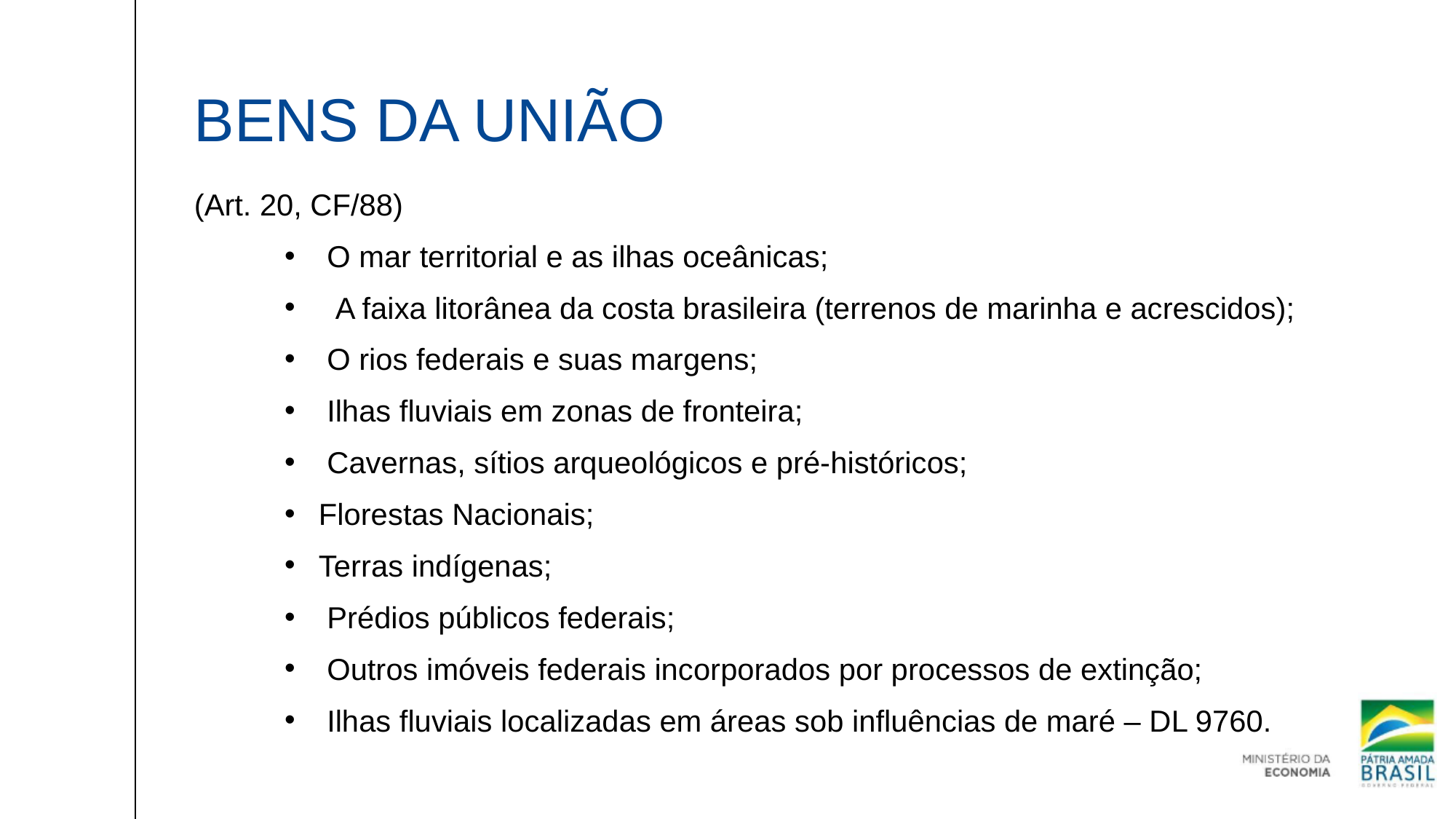

# Bens da União
(Art. 20, CF/88)
 O mar territorial e as ilhas oceânicas;
  A faixa litorânea da costa brasileira (terrenos de marinha e acrescidos);
 O rios federais e suas margens;
 Ilhas fluviais em zonas de fronteira;
 Cavernas, sítios arqueológicos e pré-históricos;
Florestas Nacionais;
Terras indígenas;
 Prédios públicos federais;
 Outros imóveis federais incorporados por processos de extinção;
 Ilhas fluviais localizadas em áreas sob influências de maré – DL 9760.